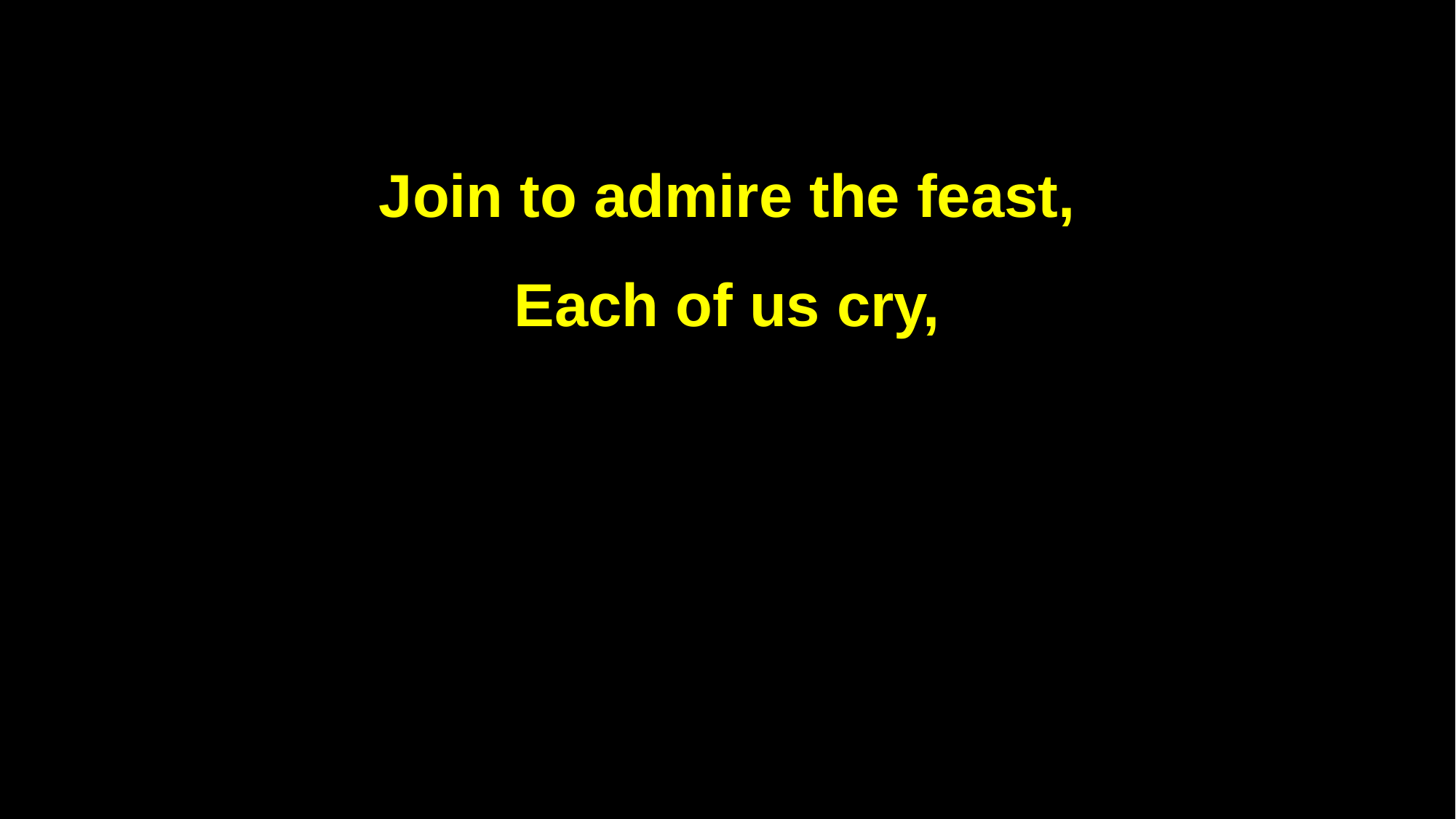

Join to admire the feast,
Each of us cry,